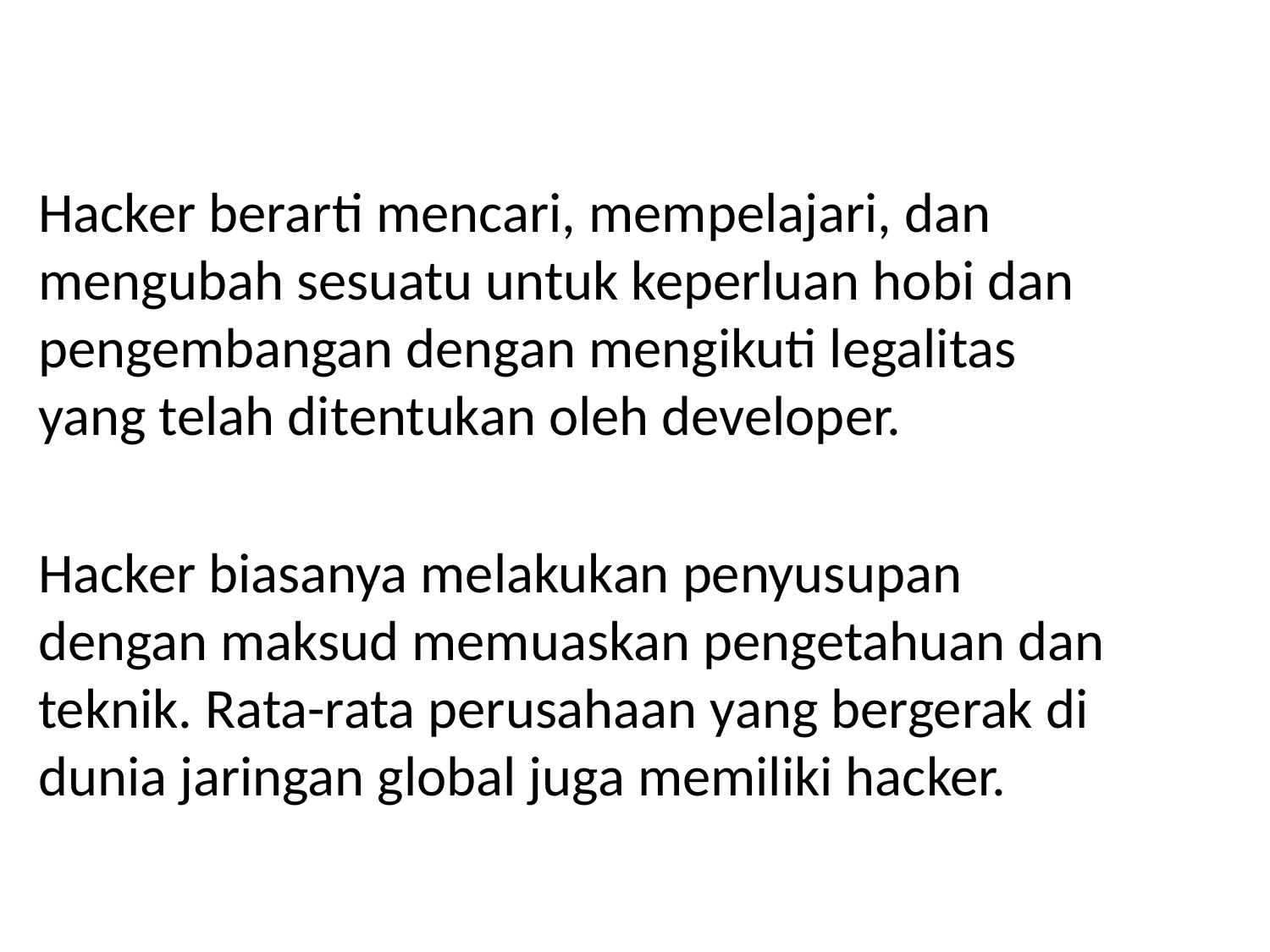

Hacker berarti mencari, mempelajari, dan mengubah sesuatu untuk keperluan hobi dan pengembangan dengan mengikuti legalitas yang telah ditentukan oleh developer.

Hacker biasanya melakukan penyusupan dengan maksud memuaskan pengetahuan dan teknik. Rata-rata perusahaan yang bergerak di dunia jaringan global juga memiliki hacker.